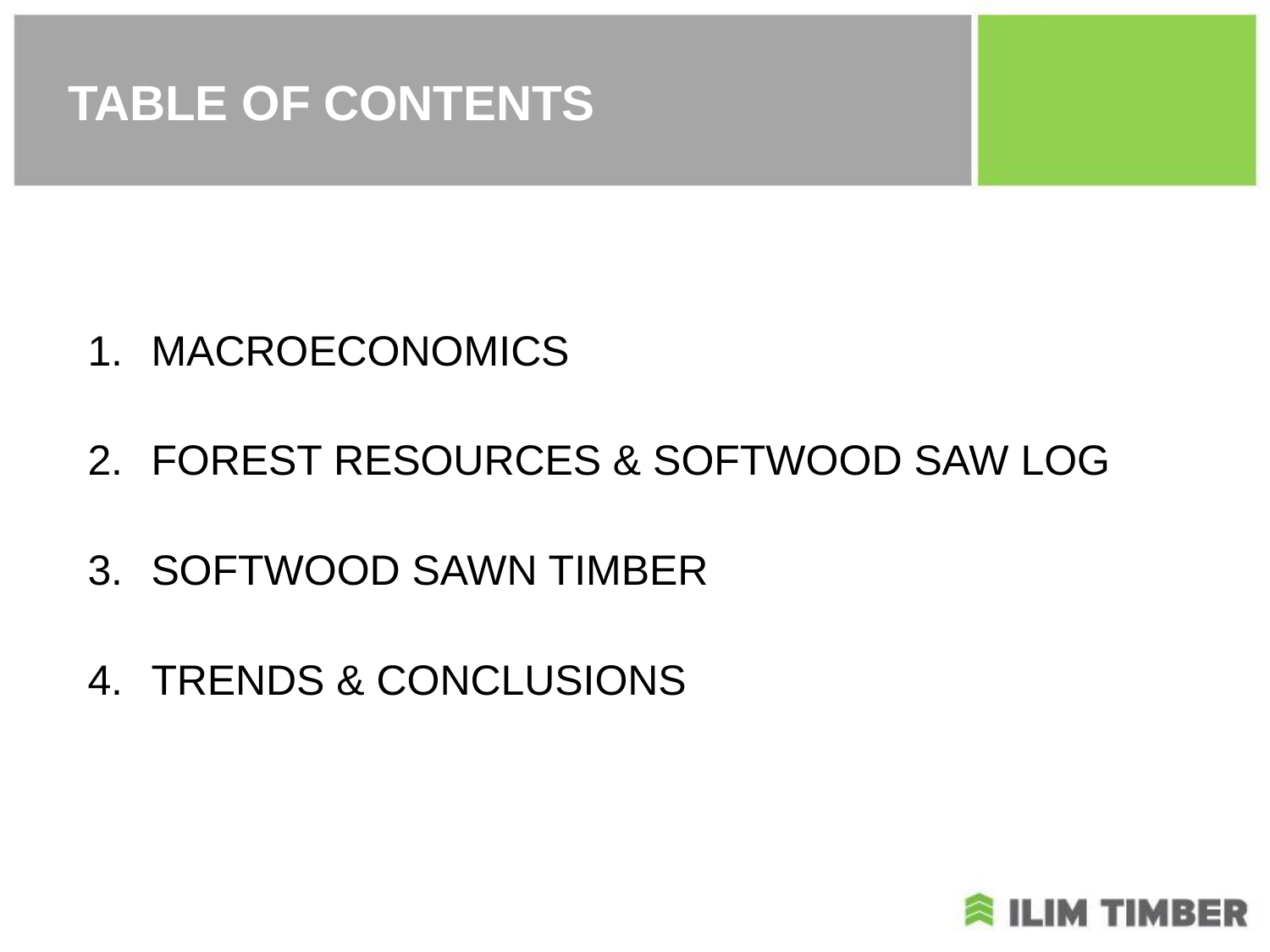

# TABLE OF CONTENTS
MACROECONOMICS
FOREST RESOURCES & SOFTWOOD SAW LOG
SOFTWOOD SAWN TIMBER
TRENDS & CONCLUSIONS